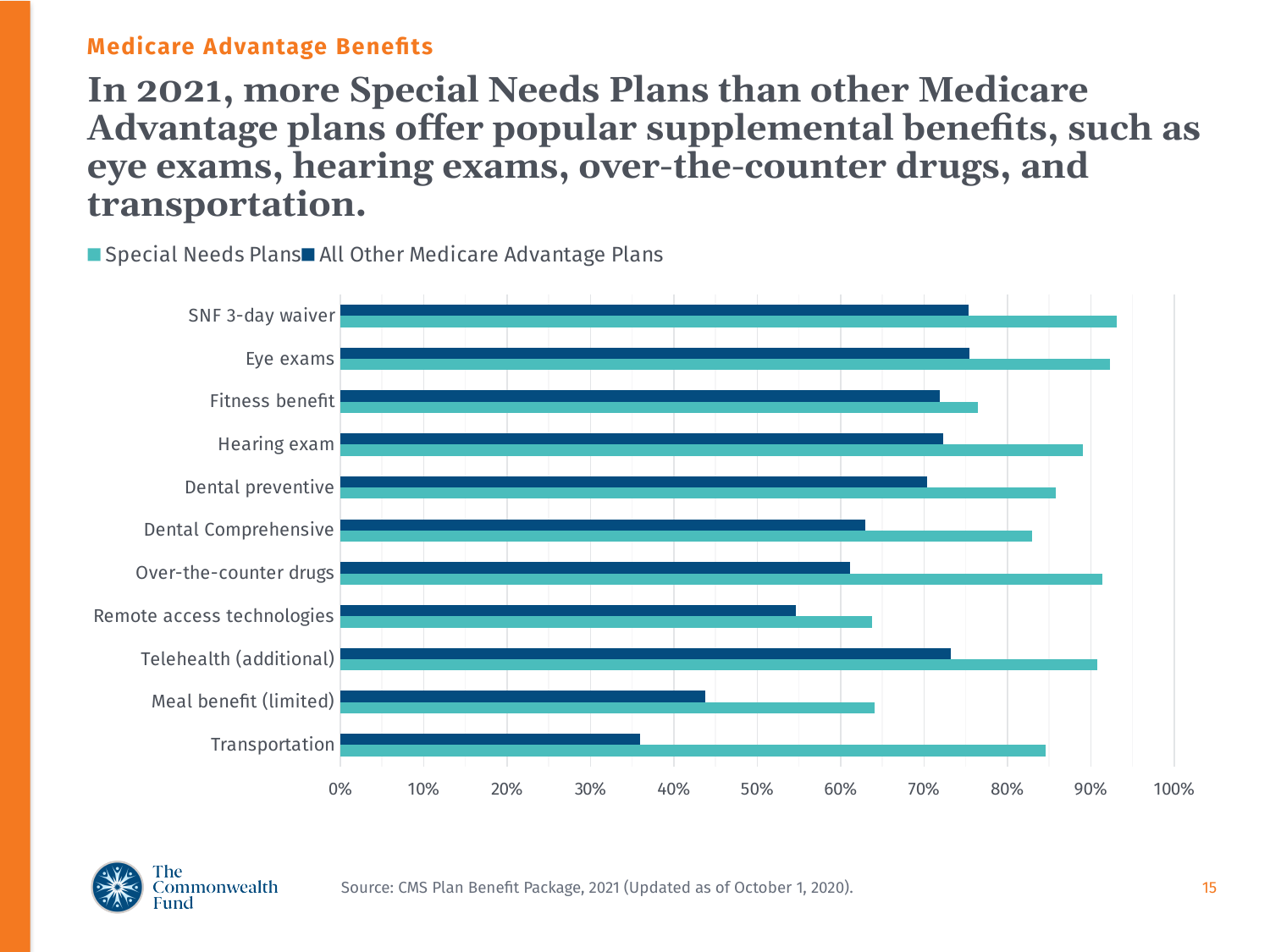

Medicare Advantage Benefits
# In 2021, more Special Needs Plans than other Medicare Advantage plans offer popular supplemental benefits, such as eye exams, hearing exams, over-the-counter drugs, and transportation.

### Chart

| Category | All Other Medicare Advantage Plans | Special Needs Plans |
|---|---|---|
| SNF 3-day waiver | 0.754 | 0.931 |
| Eye exams | 0.755 | 0.923 |
| Fitness benefit | 0.719 | 0.765 |
| Hearing exam | 0.723 | 0.891 |
| Dental preventive | 0.704 | 0.858 |
| Dental Comprehensive | 0.63 | 0.83 |
| Over-the-counter drugs | 0.611 | 0.914 |
| Remote access technologies | 0.546 | 0.638 |
| Telehealth (additional) | 0.732 | 0.908 |
| Meal benefit (limited) | 0.438 | 0.641 |
| Transportation | 0.359 | 0.846 |
Source: CMS Plan Benefit Package, 2021 (Updated as of October 1, 2020).